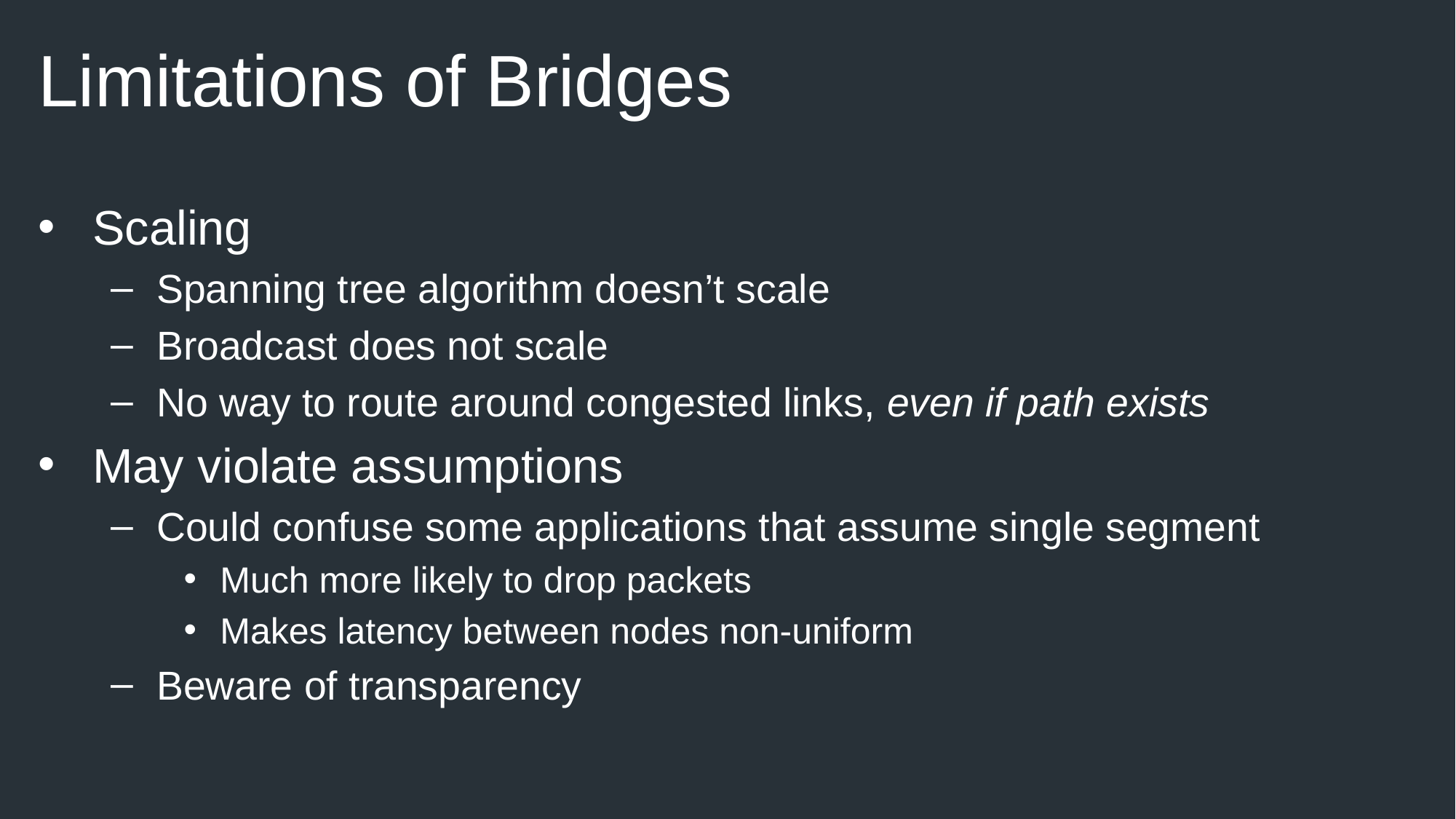

# Limitations of Bridges
Scaling
Spanning tree algorithm doesn’t scale
Broadcast does not scale
No way to route around congested links, even if path exists
May violate assumptions
Could confuse some applications that assume single segment
Much more likely to drop packets
Makes latency between nodes non-uniform
Beware of transparency